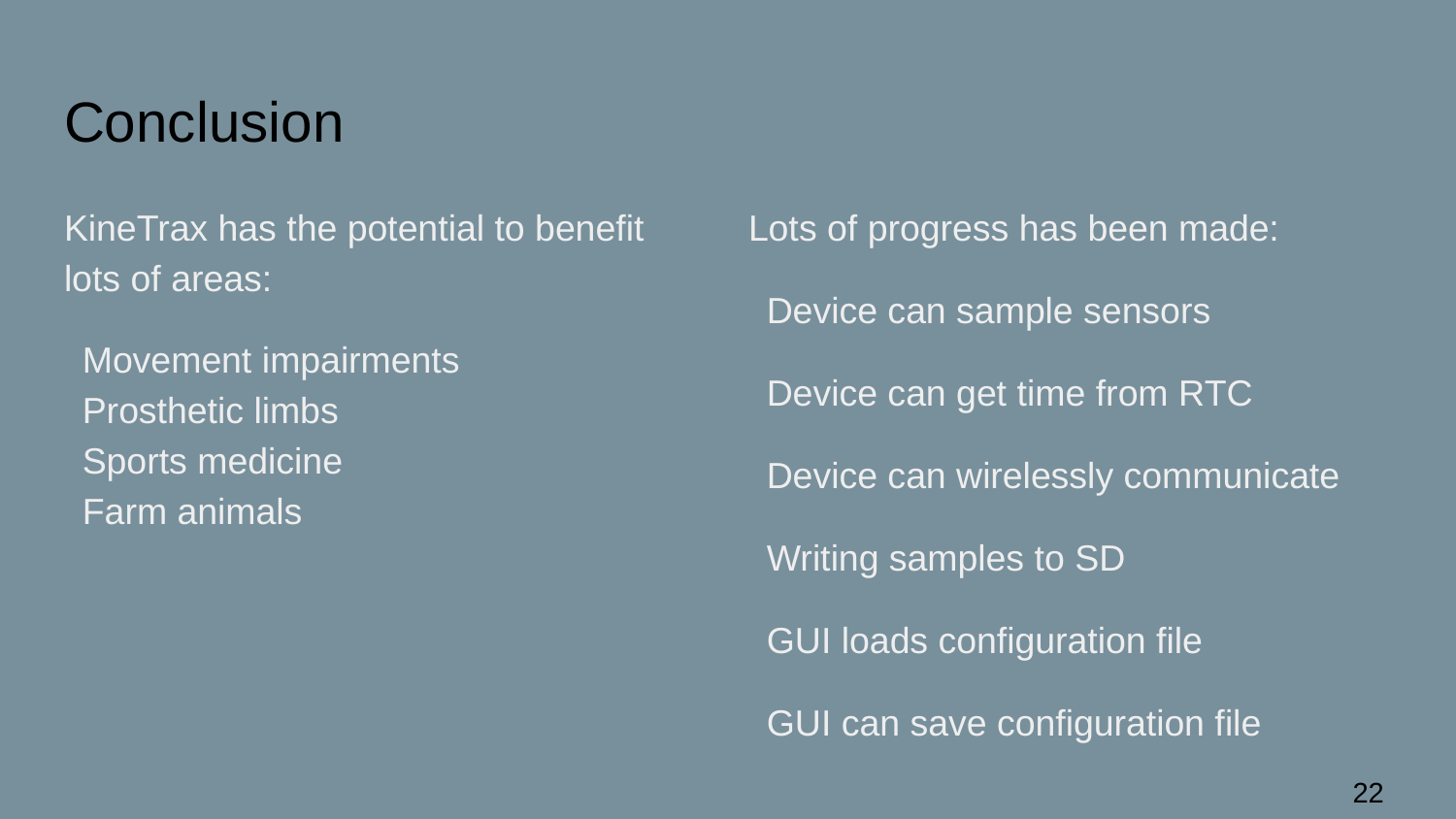

# Conclusion
KineTrax has the potential to benefit lots of areas:
Movement impairments
Prosthetic limbs
Sports medicine
Farm animals

Lots of progress has been made:
Device can sample sensors
Device can get time from RTC
Device can wirelessly communicate
Writing samples to SD
GUI loads configuration file
GUI can save configuration file
22